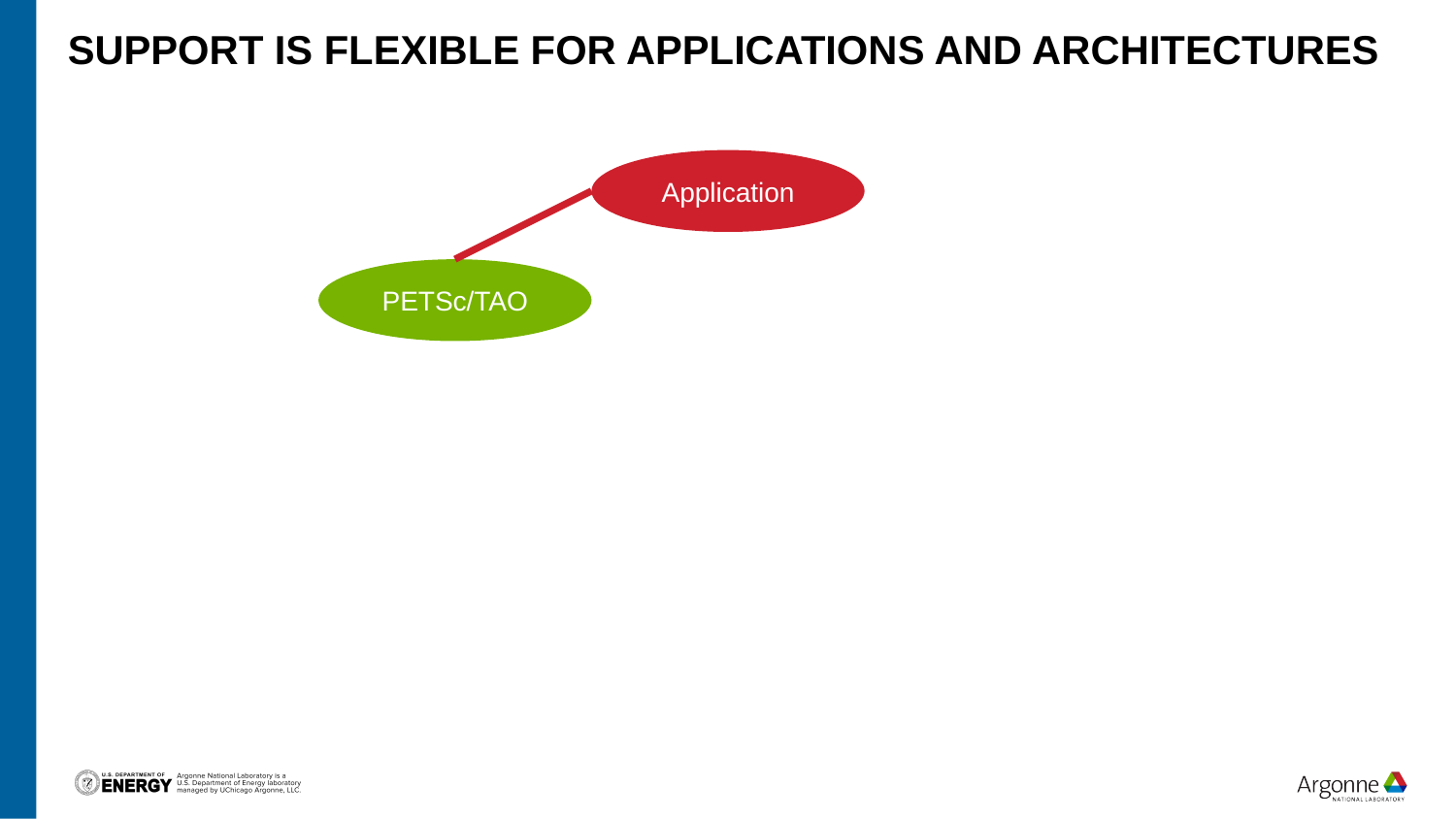

Support is flexible for applications and architectures
Application
PETSc/TAO